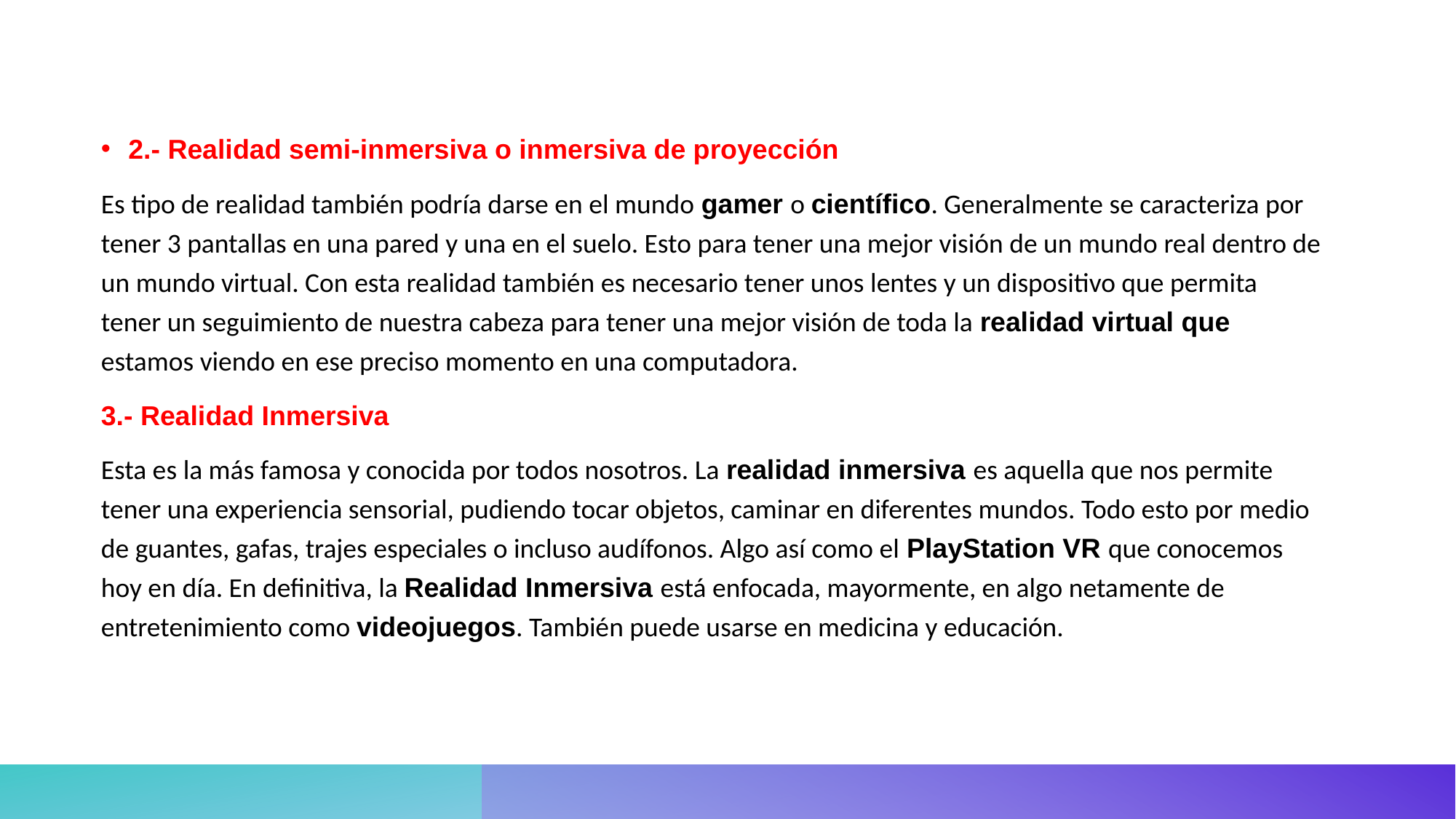

2.- Realidad semi-inmersiva o inmersiva de proyección
Es tipo de realidad también podría darse en el mundo gamer o científico. Generalmente se caracteriza por tener 3 pantallas en una pared y una en el suelo. Esto para tener una mejor visión de un mundo real dentro de un mundo virtual. Con esta realidad también es necesario tener unos lentes y un dispositivo que permita tener un seguimiento de nuestra cabeza para tener una mejor visión de toda la realidad virtual que estamos viendo en ese preciso momento en una computadora.
3.- Realidad Inmersiva
Esta es la más famosa y conocida por todos nosotros. La realidad inmersiva es aquella que nos permite tener una experiencia sensorial, pudiendo tocar objetos, caminar en diferentes mundos. Todo esto por medio de guantes, gafas, trajes especiales o incluso audífonos. Algo así como el PlayStation VR que conocemos hoy en día. En definitiva, la Realidad Inmersiva está enfocada, mayormente, en algo netamente de entretenimiento como videojuegos. También puede usarse en medicina y educación.